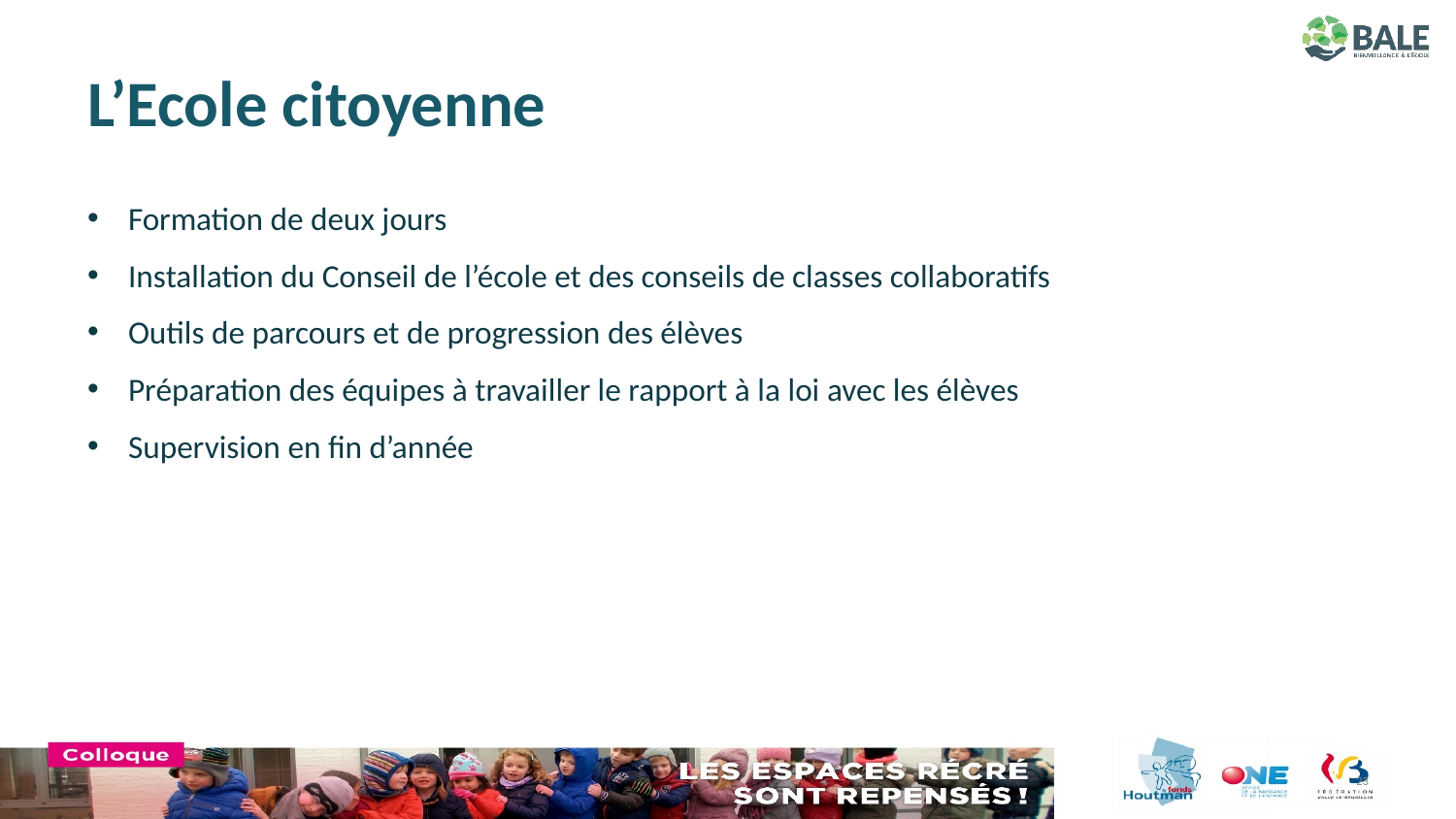

# L’Ecole citoyenne
Formation de deux jours
Installation du Conseil de l’école et des conseils de classes collaboratifs
Outils de parcours et de progression des élèves
Préparation des équipes à travailler le rapport à la loi avec les élèves
Supervision en fin d’année
23